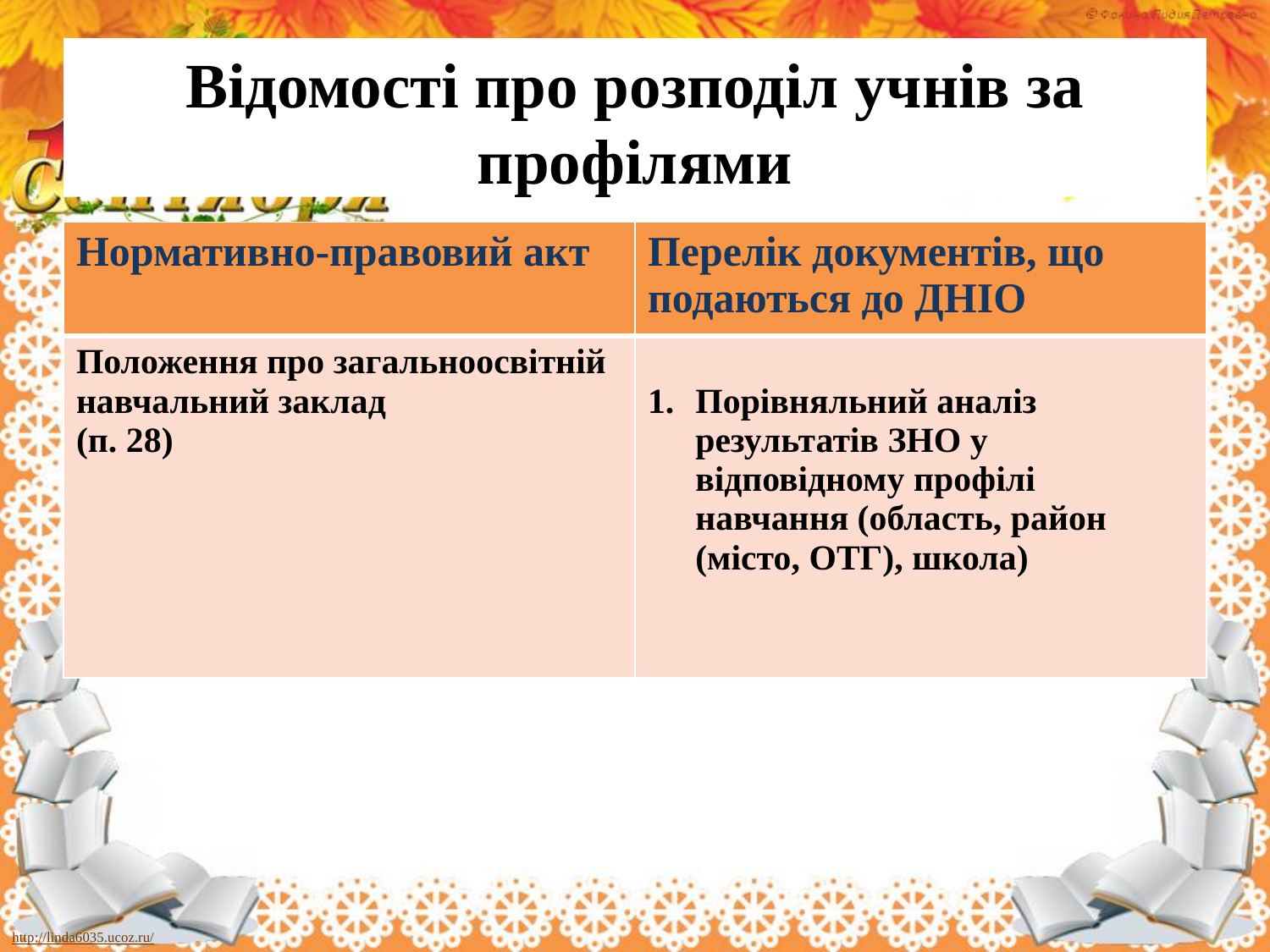

# Відомості про розподіл учнів за профілями
| Нормативно-правовий акт | Перелік документів, що подаються до ДНІО |
| --- | --- |
| Положення про загальноосвітній навчальний заклад (п. 28) | Порівняльний аналіз результатів ЗНО у відповідному профілі навчання (область, район (місто, ОТГ), школа) |